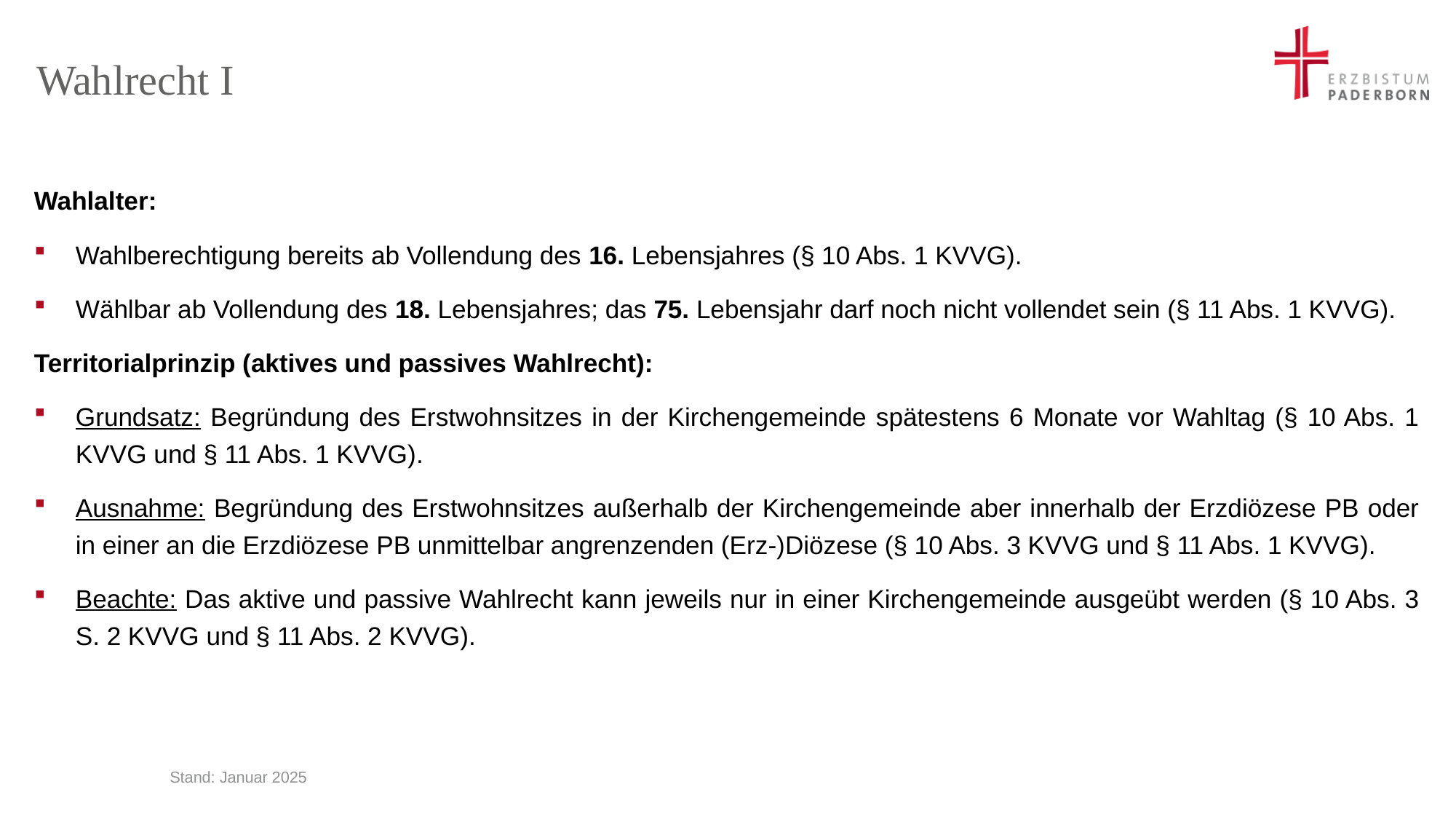

# Wahlrecht I
Wahlalter:
Wahlberechtigung bereits ab Vollendung des 16. Lebensjahres (§ 10 Abs. 1 KVVG).
Wählbar ab Vollendung des 18. Lebensjahres; das 75. Lebensjahr darf noch nicht vollendet sein (§ 11 Abs. 1 KVVG).
Territorialprinzip (aktives und passives Wahlrecht):
Grundsatz: Begründung des Erstwohnsitzes in der Kirchengemeinde spätestens 6 Monate vor Wahltag (§ 10 Abs. 1 KVVG und § 11 Abs. 1 KVVG).
Ausnahme: Begründung des Erstwohnsitzes außerhalb der Kirchengemeinde aber innerhalb der Erzdiözese PB oder in einer an die Erzdiözese PB unmittelbar angrenzenden (Erz-)Diözese (§ 10 Abs. 3 KVVG und § 11 Abs. 1 KVVG).
Beachte: Das aktive und passive Wahlrecht kann jeweils nur in einer Kirchengemeinde ausgeübt werden (§ 10 Abs. 3 S. 2 KVVG und § 11 Abs. 2 KVVG).

Stand: Januar 2025